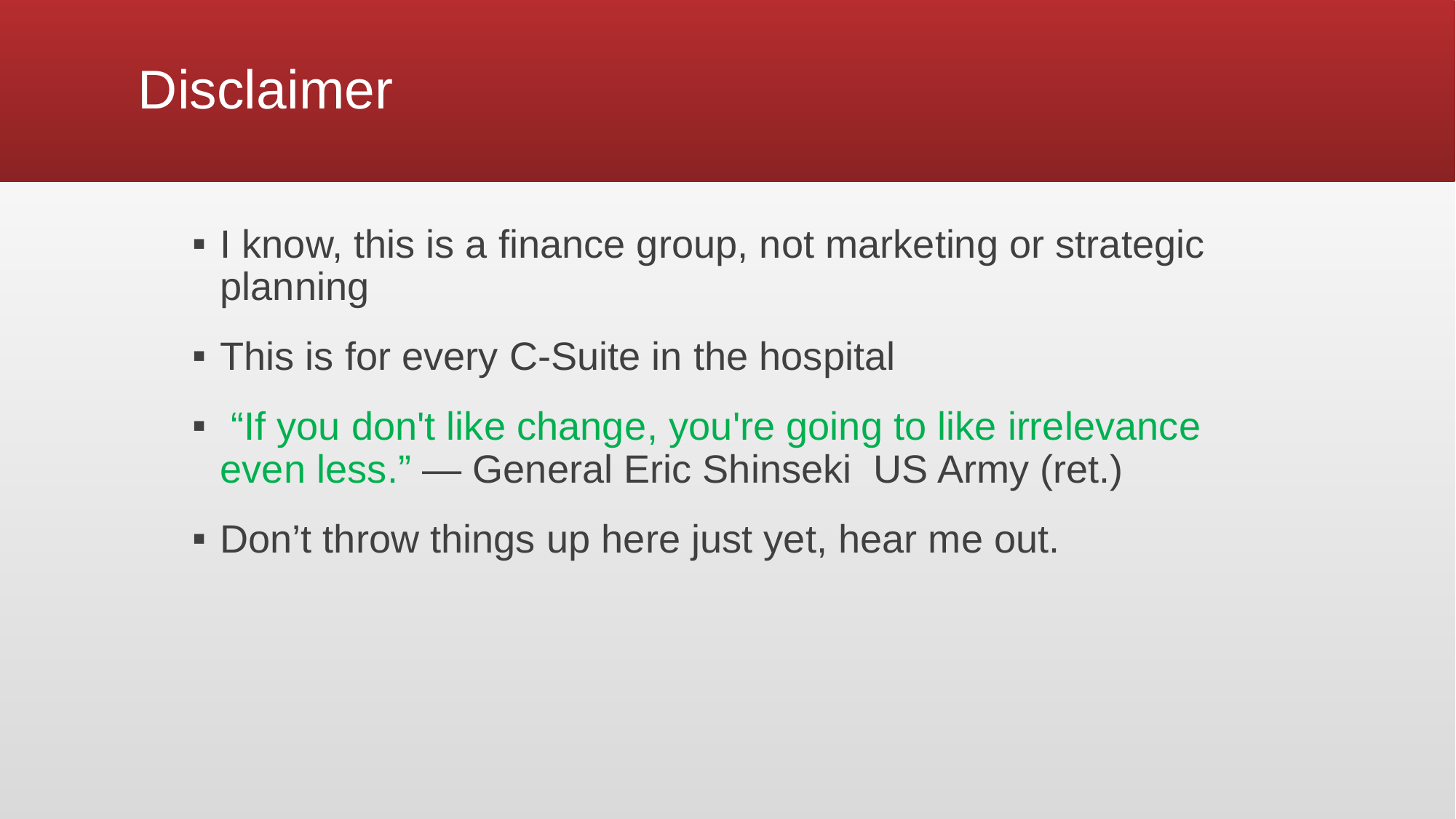

# Disclaimer
I know, this is a finance group, not marketing or strategic planning
This is for every C-Suite in the hospital
 “If you don't like change, you're going to like irrelevance even less.” — General Eric Shinseki  US Army (ret.)
Don’t throw things up here just yet, hear me out.